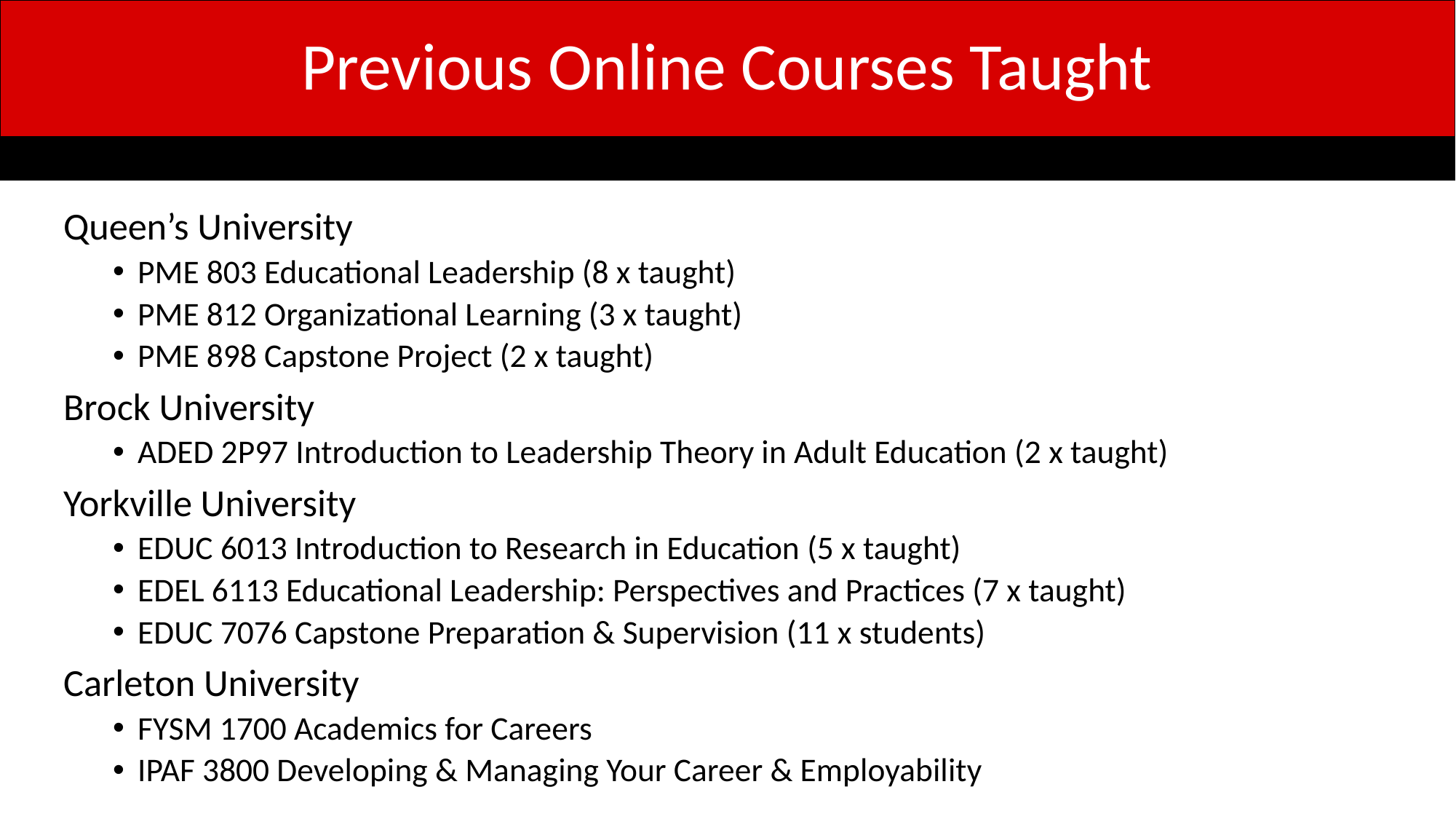

Previous Online Courses Taught
#

Queen’s University
PME 803 Educational Leadership (8 x taught)
PME 812 Organizational Learning (3 x taught)
PME 898 Capstone Project (2 x taught)
Brock University
ADED 2P97 Introduction to Leadership Theory in Adult Education (2 x taught)
Yorkville University
EDUC 6013 Introduction to Research in Education (5 x taught)
EDEL 6113 Educational Leadership: Perspectives and Practices (7 x taught)
EDUC 7076 Capstone Preparation & Supervision (11 x students)
Carleton University
FYSM 1700 Academics for Careers
IPAF 3800 Developing & Managing Your Career & Employability